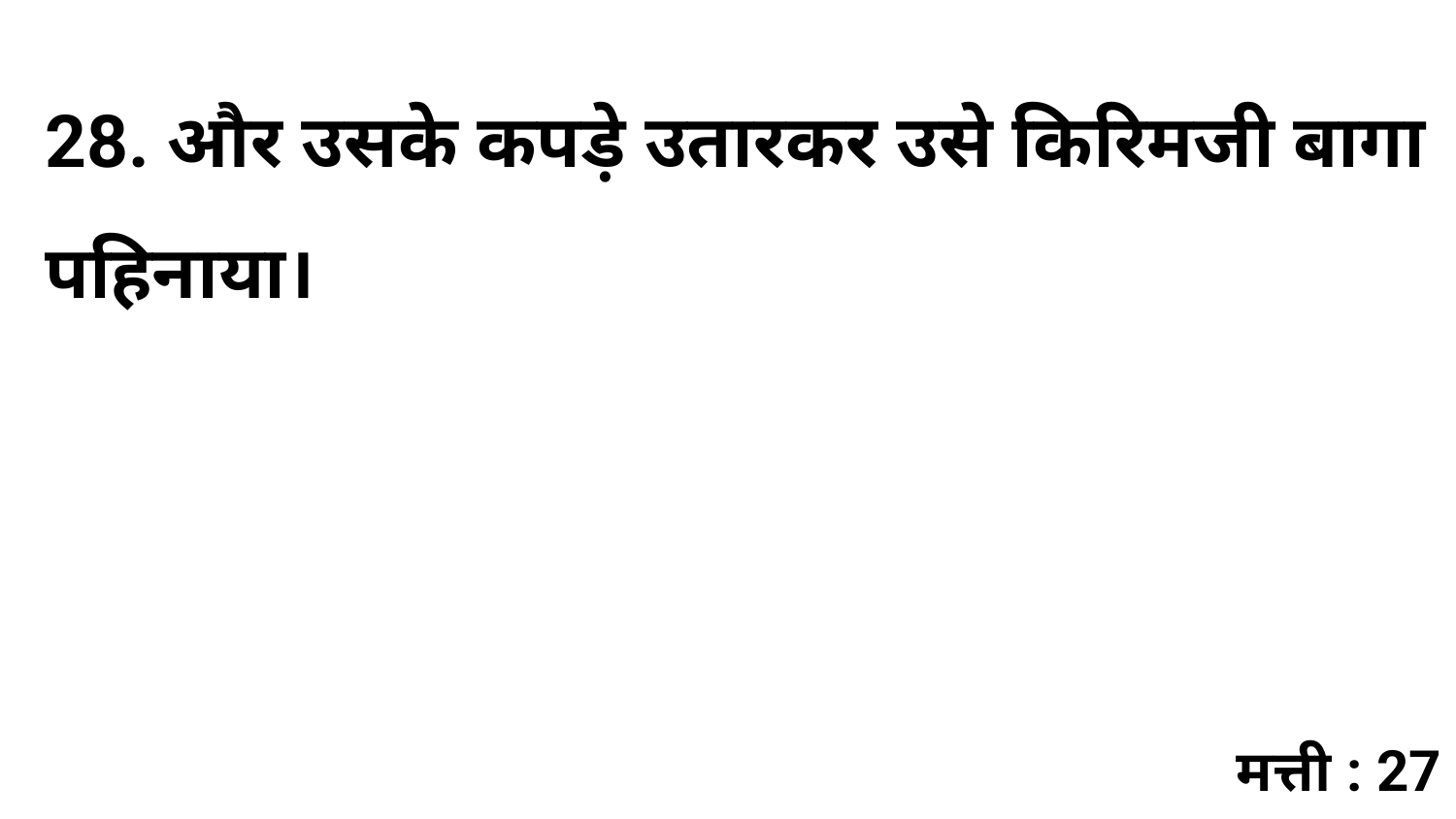

28. और उसके कपड़े उतारकर उसे किरिमजी बागा पहिनाया।
मत्ती : 27